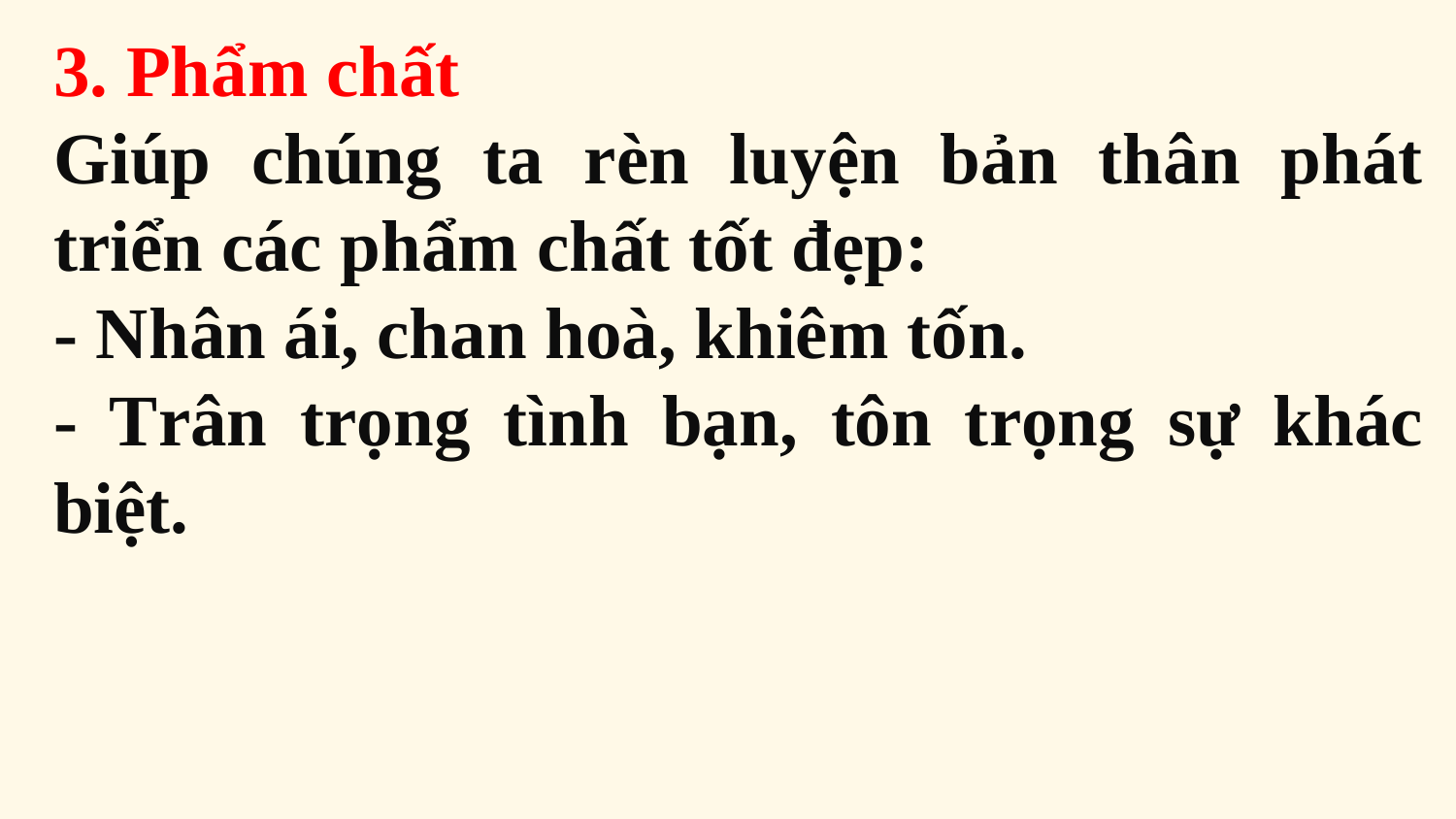

3. Phẩm chất
Giúp chúng ta rèn luyện bản thân phát triển các phẩm chất tốt đẹp:
- Nhân ái, chan hoà, khiêm tốn.
- Trân trọng tình bạn, tôn trọng sự khác biệt.